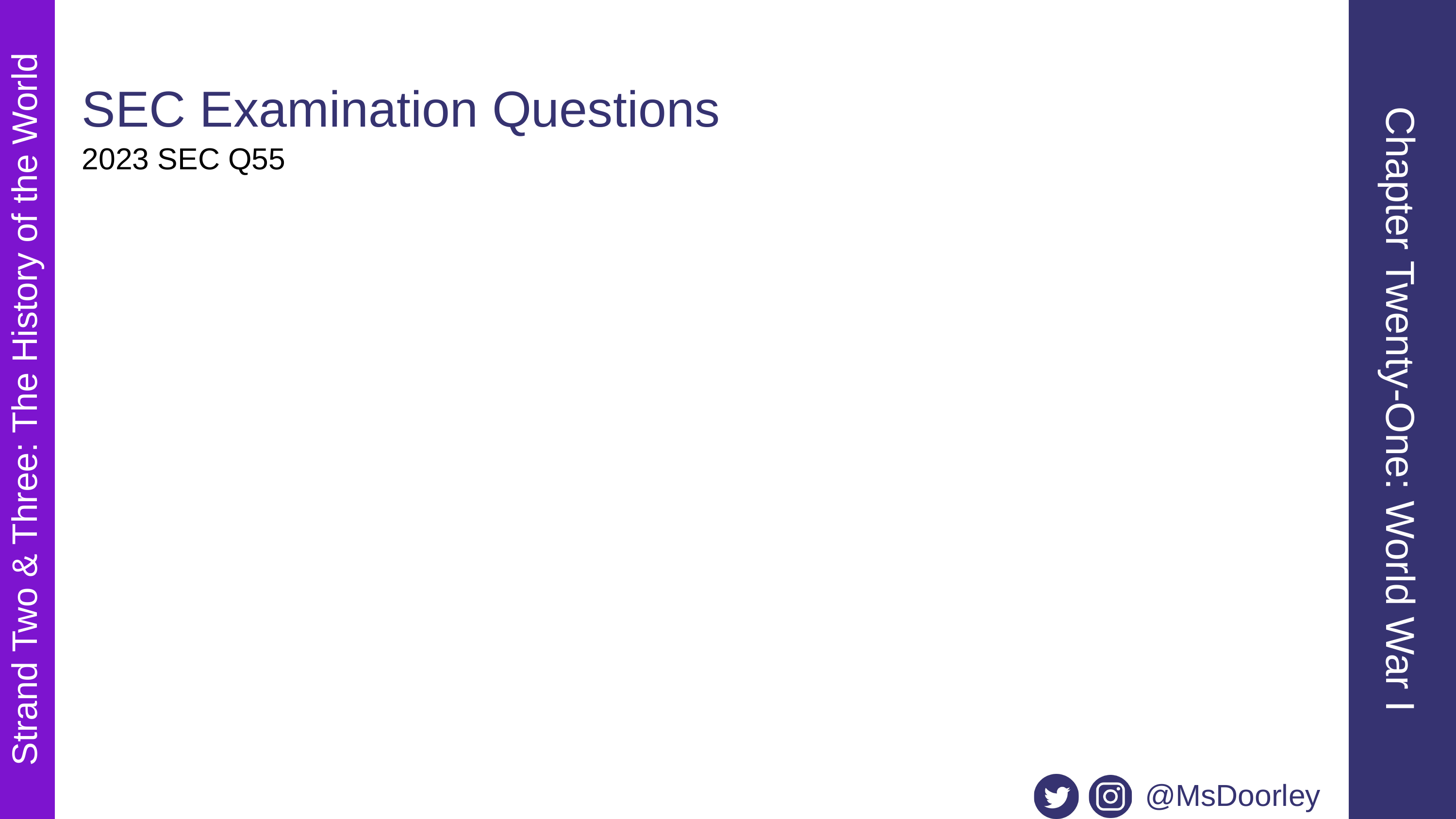

SEC Examination Questions
2023 SEC Q55
Chapter Twenty-One: World War I
Strand Two & Three: The History of the World

@MsDoorley